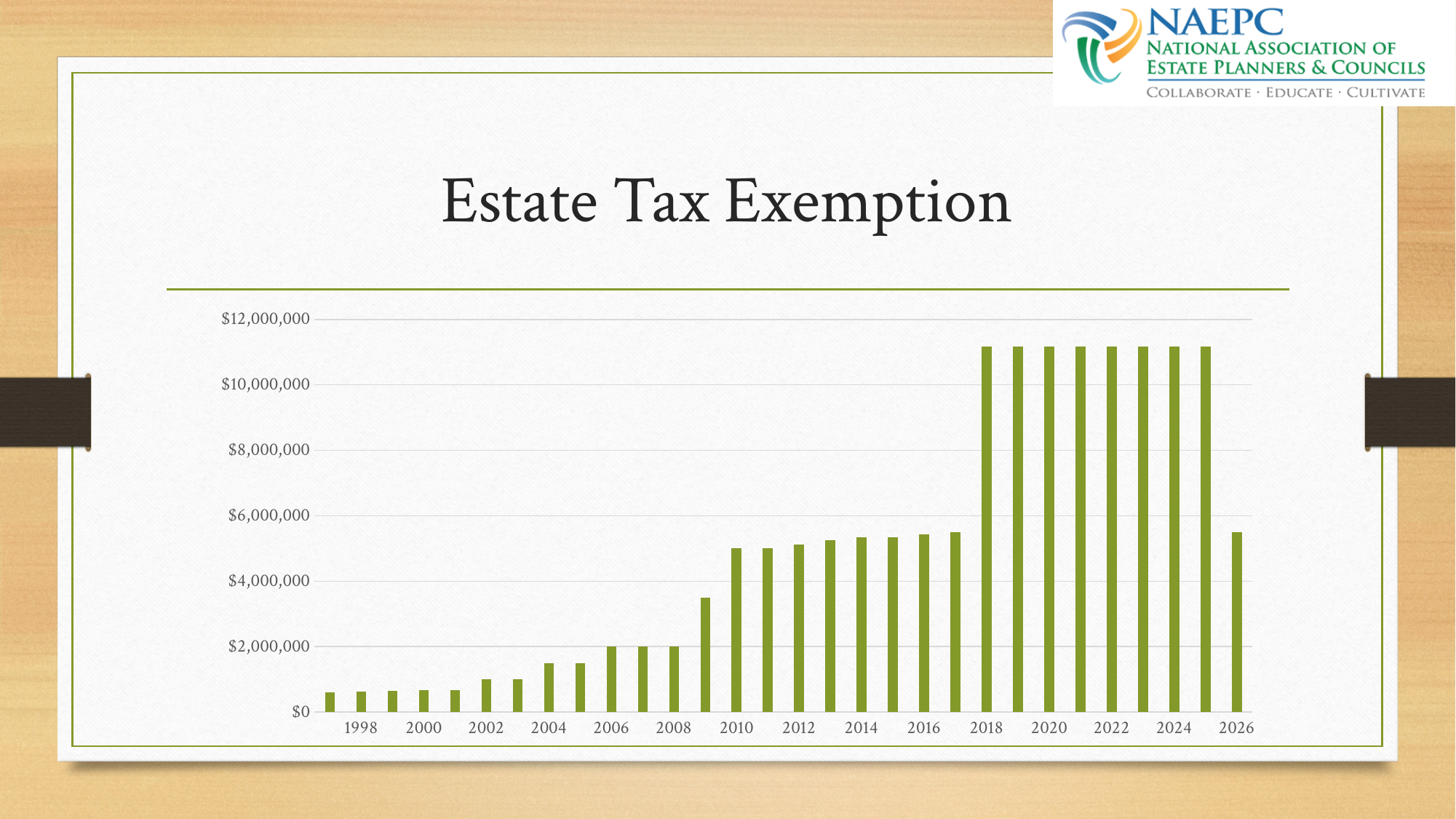

# Estate Tax Exemption

### Chart

| Category | Column1 |
|---|---|
|  | 600000.0 |
| 1998 | 625000.0 |
|  | 650000.0 |
| 2000 | 675000.0 |
|  | 675000.0 |
| 2002 | 1000000.0 |
|  | 1000000.0 |
| 2004 | 1500000.0 |
|  | 1500000.0 |
| 2006 | 2000000.0 |
|  | 2000000.0 |
| 2008 | 2000000.0 |
|  | 3500000.0 |
| 2010 | 5000000.0 |
|  | 5000000.0 |
| 2012 | 5120000.0 |
|  | 5250000.0 |
| 2014 | 5340000.0 |
|  | 5340000.0 |
| 2016 | 5430000.0 |
|  | 5490000.0 |
| 2018 | 11180000.0 |
|  | 11180000.0 |
| 2020 | 11180000.0 |
|  | 11180000.0 |
| 2022 | 11180000.0 |
|  | 11180000.0 |
| 2024 | 11180000.0 |
|  | 11180000.0 |
| 2026 | 5490000.0 |